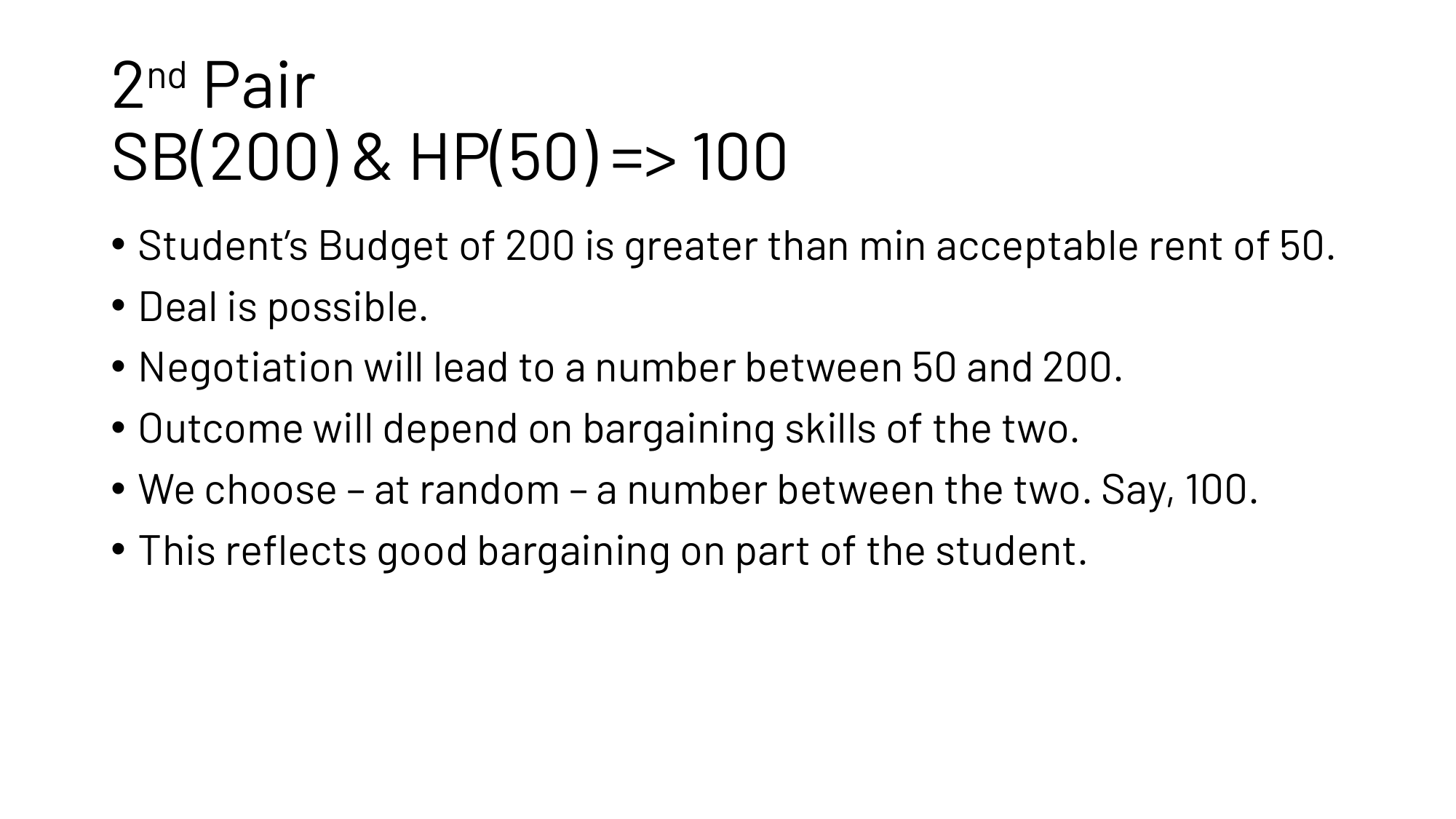

# 2nd Pair SB(200) & HP(50) => 100
Student’s Budget of 200 is greater than min acceptable rent of 50.
Deal is possible.
Negotiation will lead to a number between 50 and 200.
Outcome will depend on bargaining skills of the two.
We choose – at random – a number between the two. Say, 100.
This reflects good bargaining on part of the student.